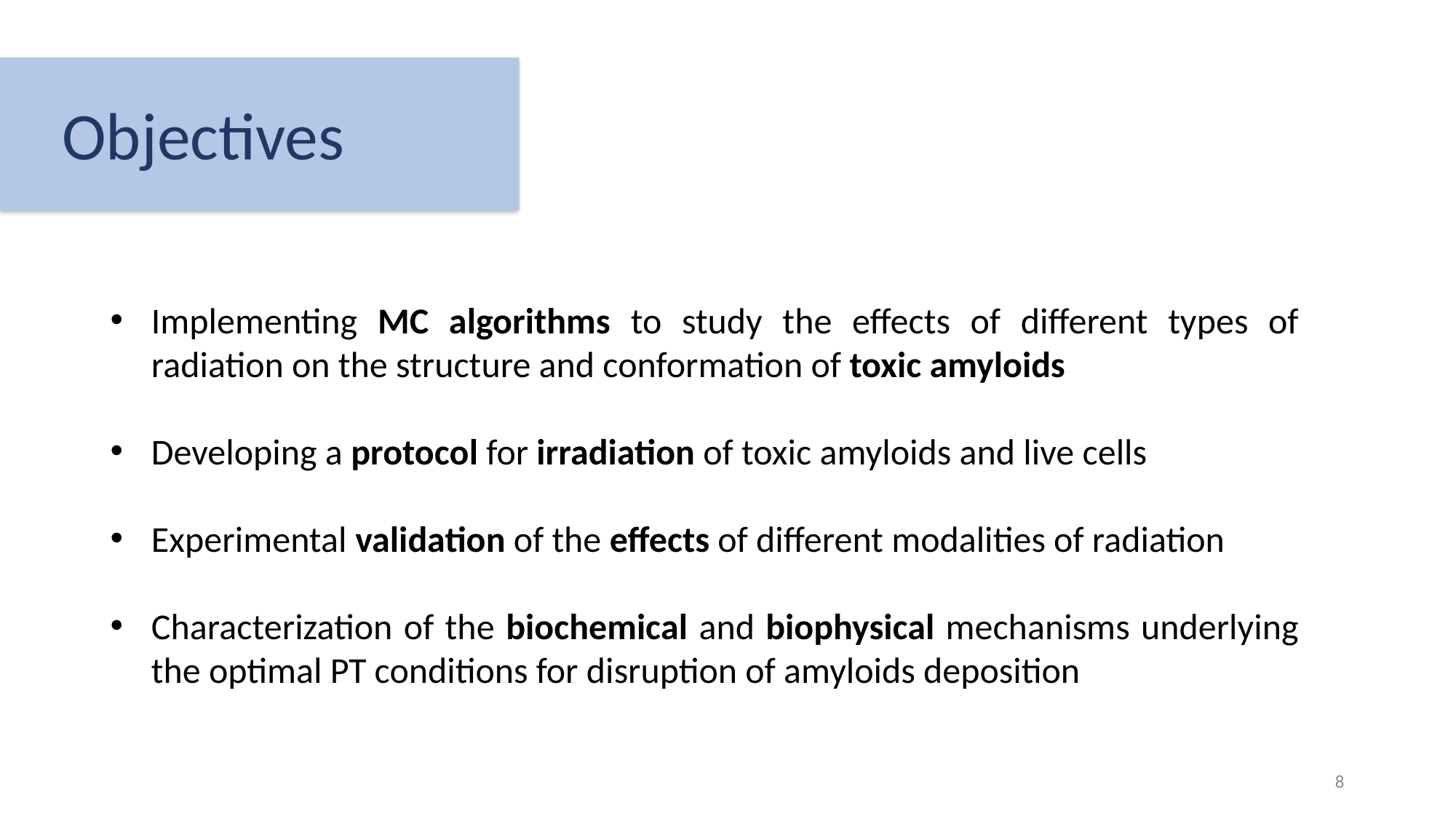

Objectives
Implementing MC algorithms to study the effects of different types of radiation on the structure and conformation of toxic amyloids

Developing a protocol for irradiation of toxic amyloids and live cells

Experimental validation of the effects of different modalities of radiation

Characterization of the biochemical and biophysical mechanisms underlying the optimal PT conditions for disruption of amyloids deposition

8